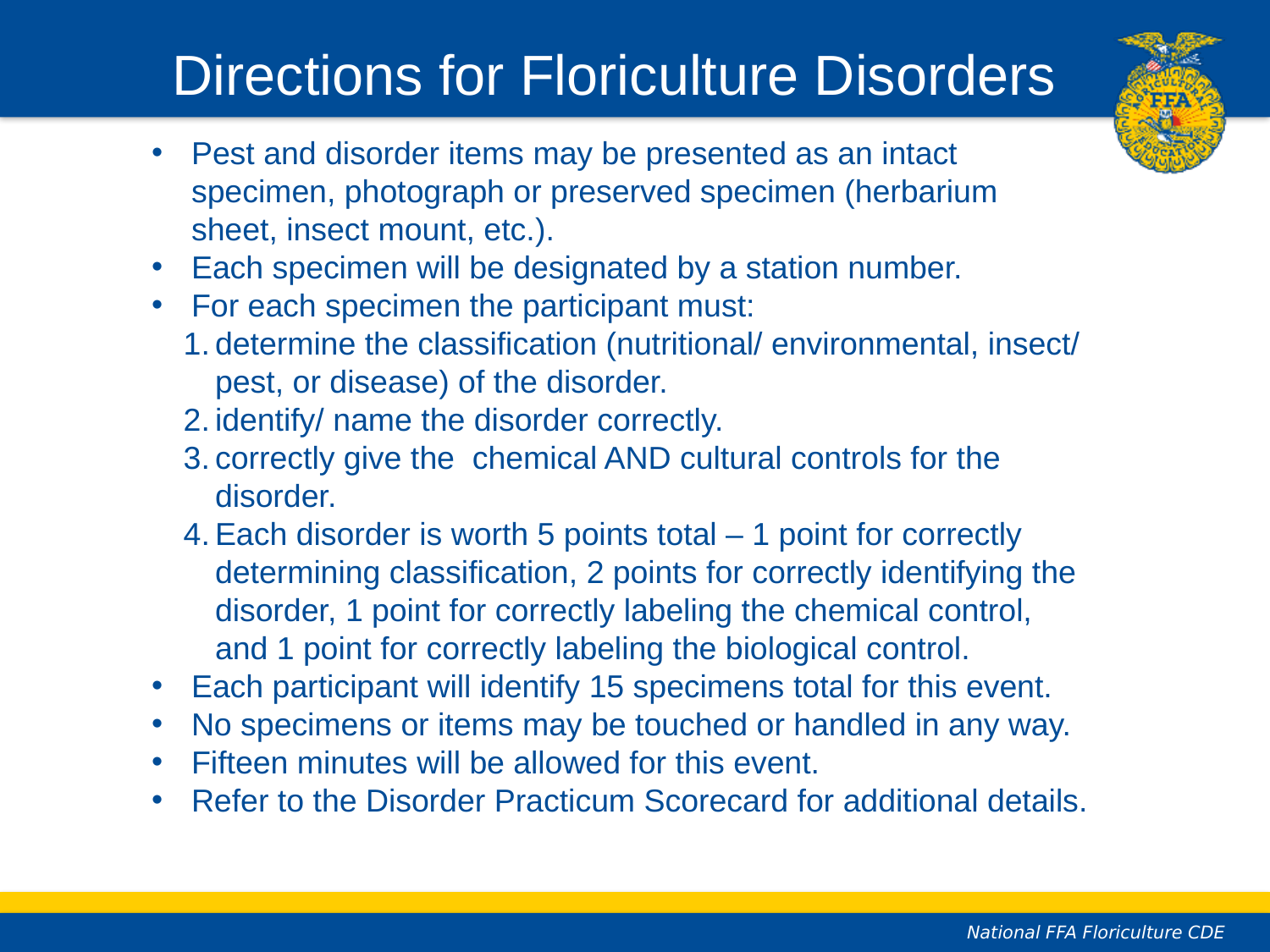

Directions for Floriculture Disorders
Pest and disorder items may be presented as an intact specimen, photograph or preserved specimen (herbarium sheet, insect mount, etc.).
Each specimen will be designated by a station number.
For each specimen the participant must:
determine the classification (nutritional/ environmental, insect/ pest, or disease) of the disorder.
identify/ name the disorder correctly.
correctly give the  chemical AND cultural controls for the disorder.
Each disorder is worth 5 points total – 1 point for correctly determining classification, 2 points for correctly identifying the disorder, 1 point for correctly labeling the chemical control, and 1 point for correctly labeling the biological control.
Each participant will identify 15 specimens total for this event.
No specimens or items may be touched or handled in any way.
Fifteen minutes will be allowed for this event.
Refer to the Disorder Practicum Scorecard for additional details.
National FFA Floriculture CDE